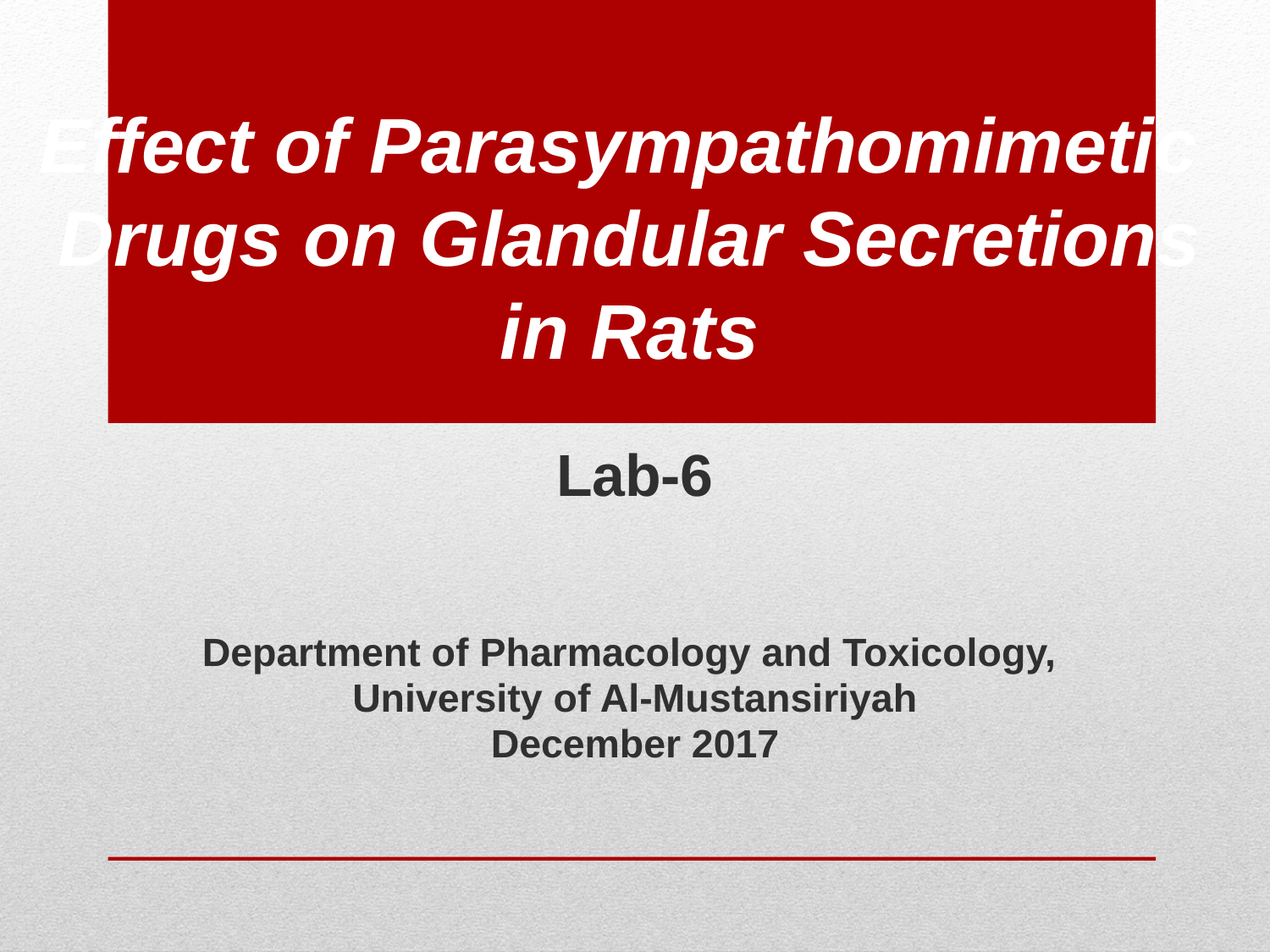

# Effect of Parasympathomimetic Drugs on Glandular Secretions in Rats
Lab-6

Department of Pharmacology and Toxicology,
University of Al-Mustansiriyah
December 2017